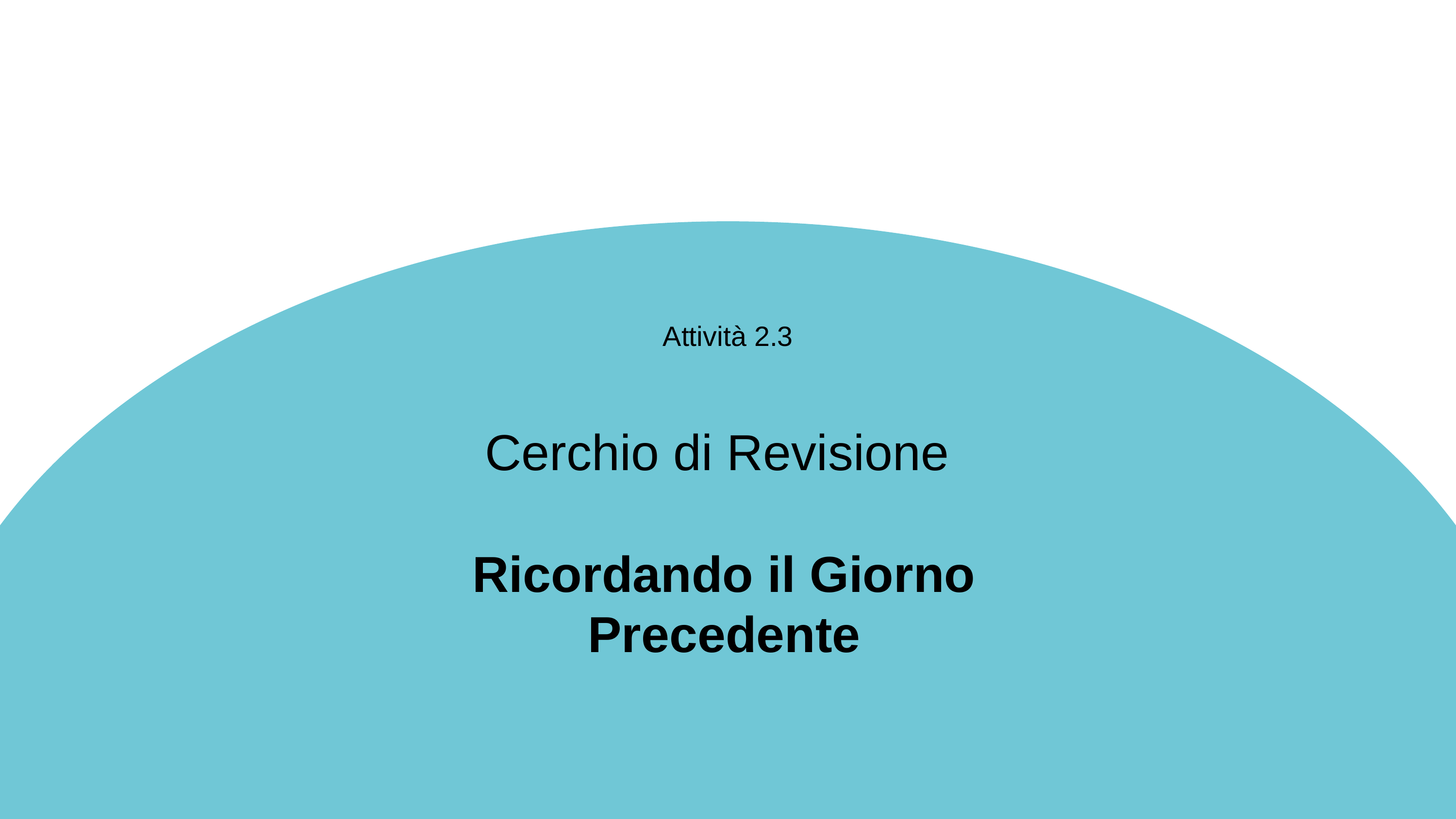

Attività 2.3
Cerchio di Revisione

Ricordando il Giorno Precedente